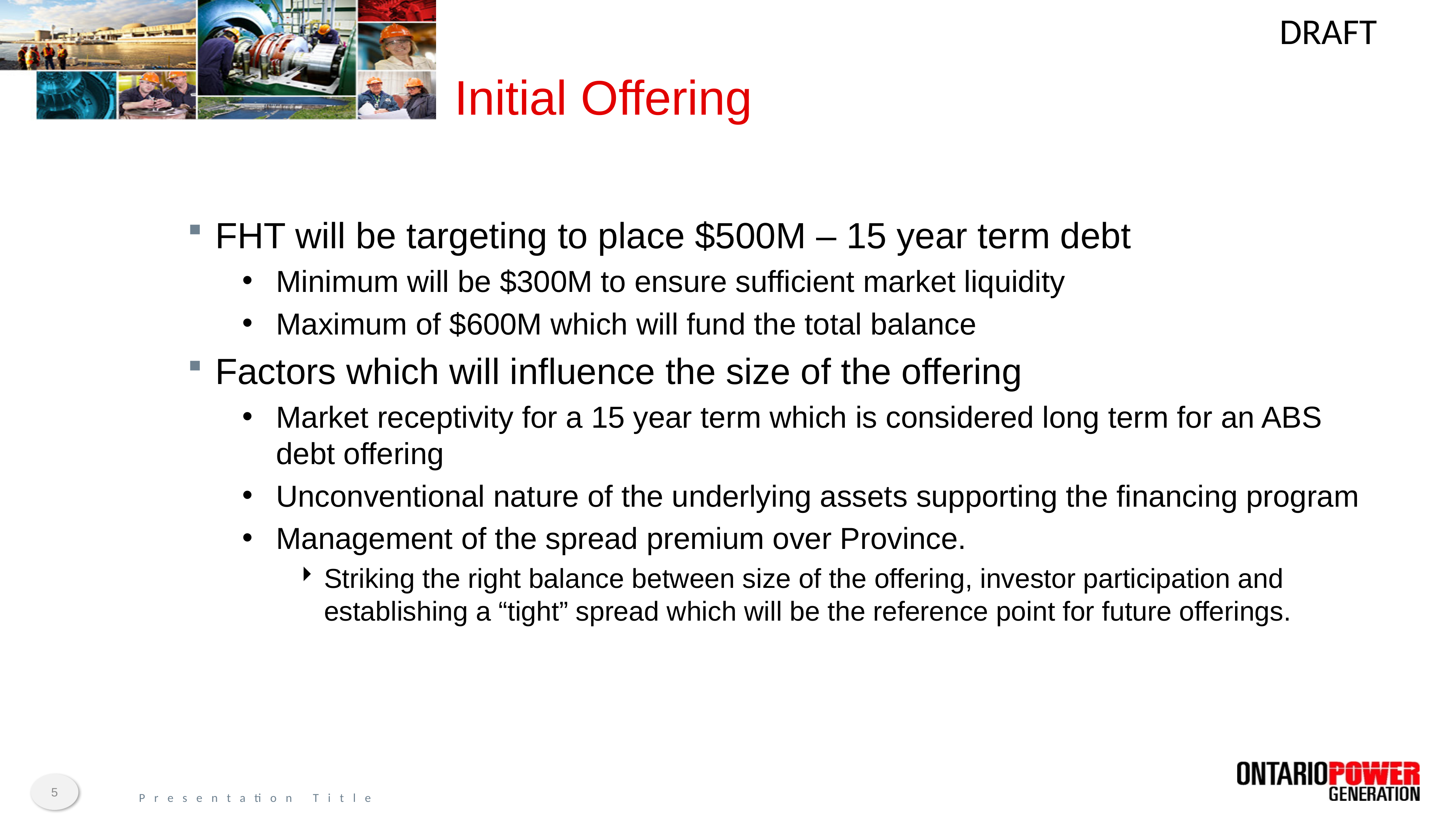

# Initial Offering
FHT will be targeting to place $500M – 15 year term debt
Minimum will be $300M to ensure sufficient market liquidity
Maximum of $600M which will fund the total balance
Factors which will influence the size of the offering
Market receptivity for a 15 year term which is considered long term for an ABS debt offering
Unconventional nature of the underlying assets supporting the financing program
Management of the spread premium over Province.
Striking the right balance between size of the offering, investor participation and establishing a “tight” spread which will be the reference point for future offerings.

5
Presentation Title